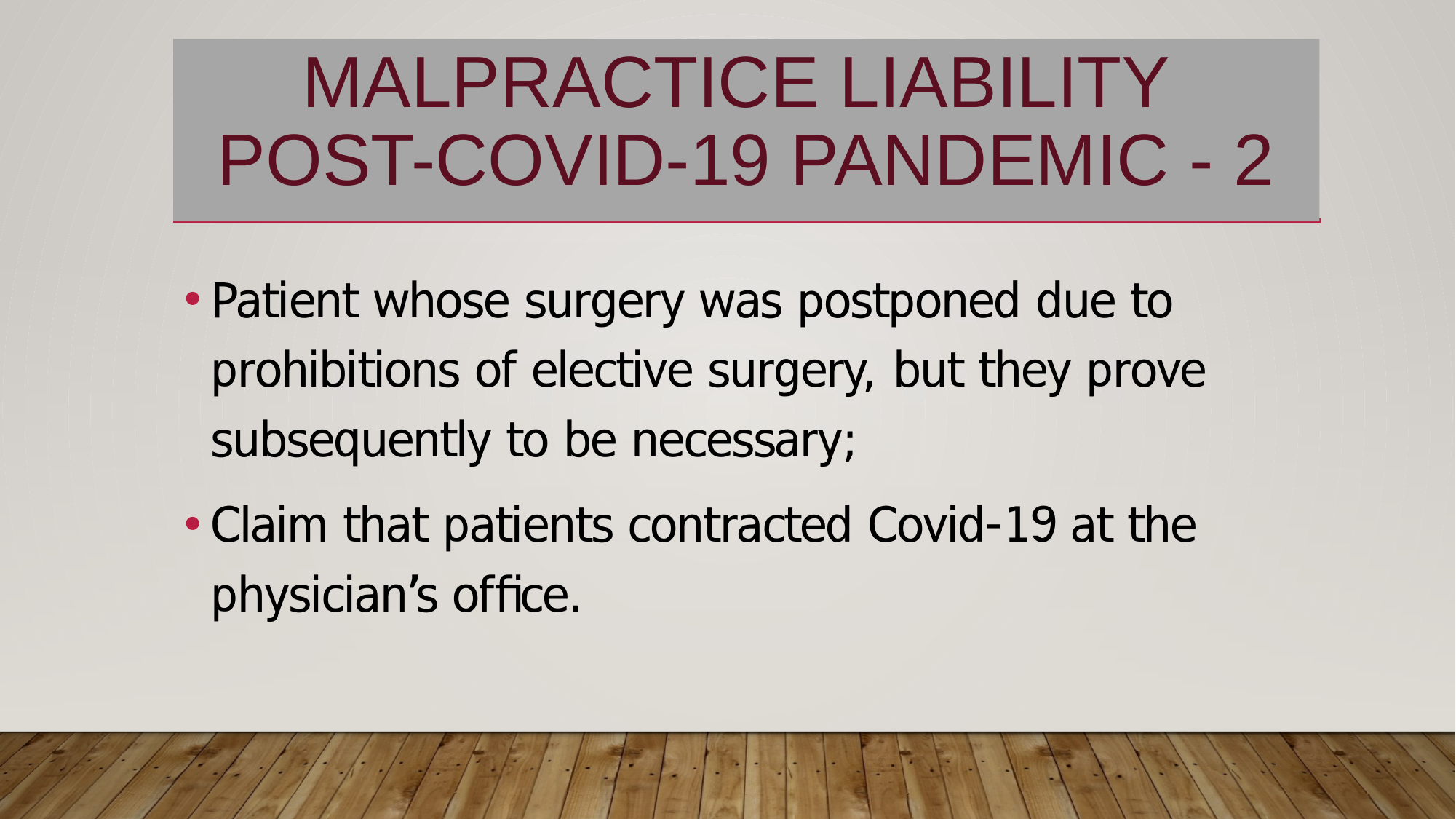

# Malpractice Liability Post-COVID-19 Pandemic - 2
Patient whose surgery was postponed due to prohibitions of elective surgery, but they prove subsequently to be necessary;
Claim that patients contracted Covid-19 at the physician’s office.